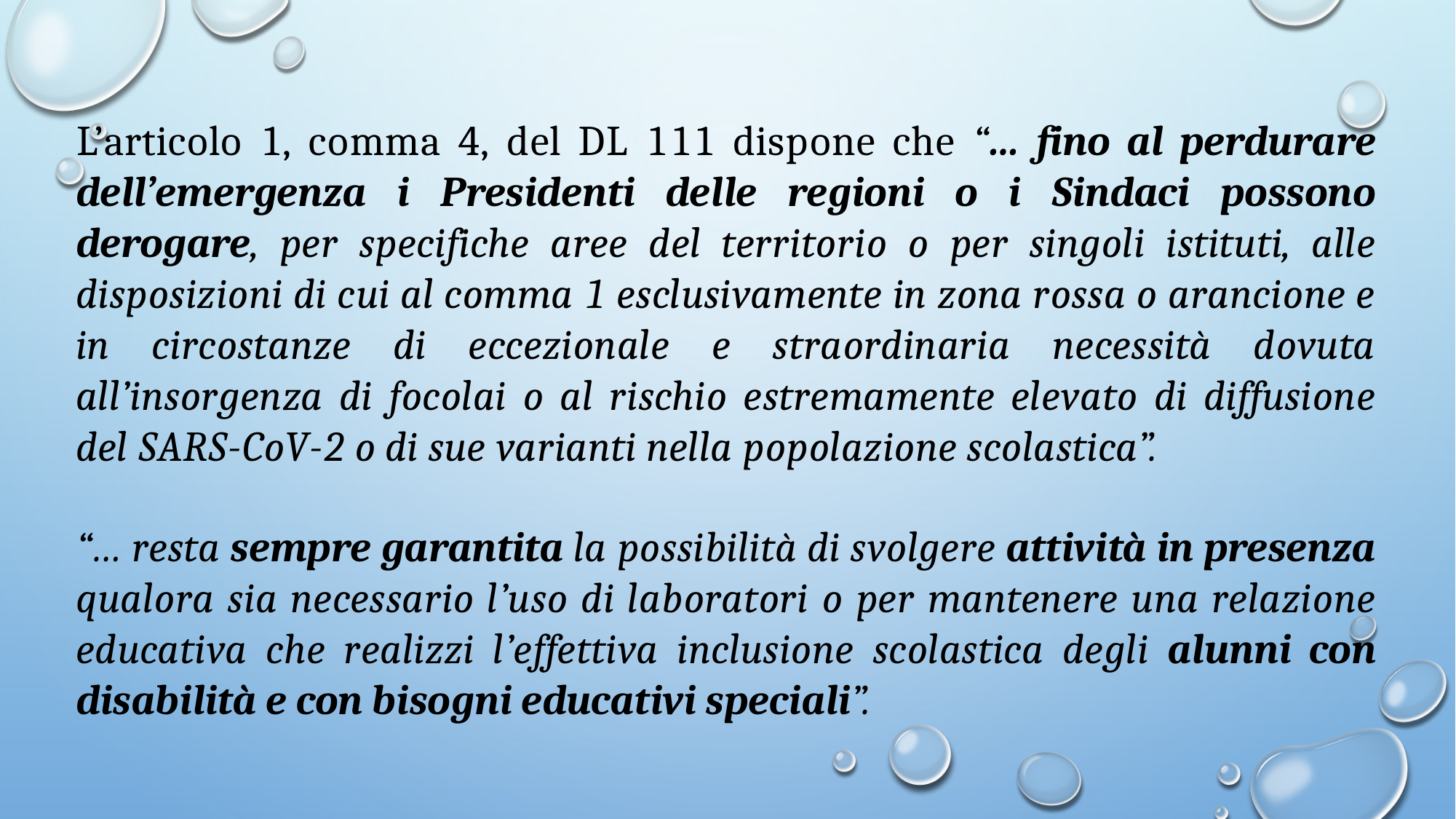

L’articolo 1, comma 4, del DL 111 dispone che “… fino al perdurare dell’emergenza i Presidenti delle regioni o i Sindaci possono derogare, per specifiche aree del territorio o per singoli istituti, alle disposizioni di cui al comma 1 esclusivamente in zona rossa o arancione e in circostanze di eccezionale e straordinaria necessità dovuta all’insorgenza di focolai o al rischio estremamente elevato di diffusione del SARS-CoV-2 o di sue varianti nella popolazione scolastica”.
“… resta sempre garantita la possibilità di svolgere attività in presenza qualora sia necessario l’uso di laboratori o per mantenere una relazione educativa che realizzi l’effettiva inclusione scolastica degli alunni con disabilità e con bisogni educativi speciali”.